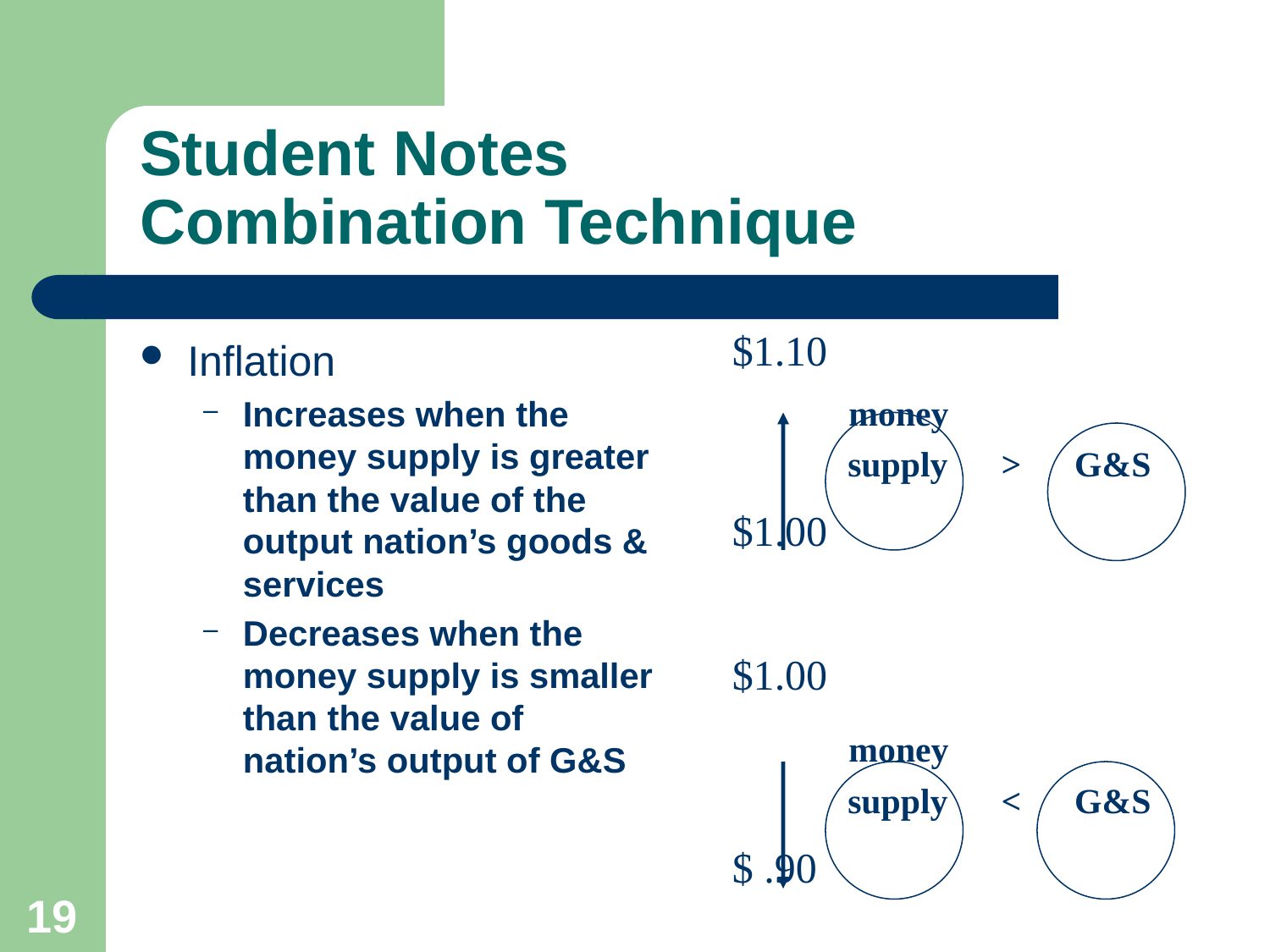

# Student Notes Combination Technique
$1.10
           money
             supply      >      G&S
$1.00

$1.00
           money
             supply      <      G&S
$ .90
Inflation
Increases when the money supply is greater than the value of the output nation’s goods & services
Decreases when the money supply is smaller than the value of nation’s output of G&S

19